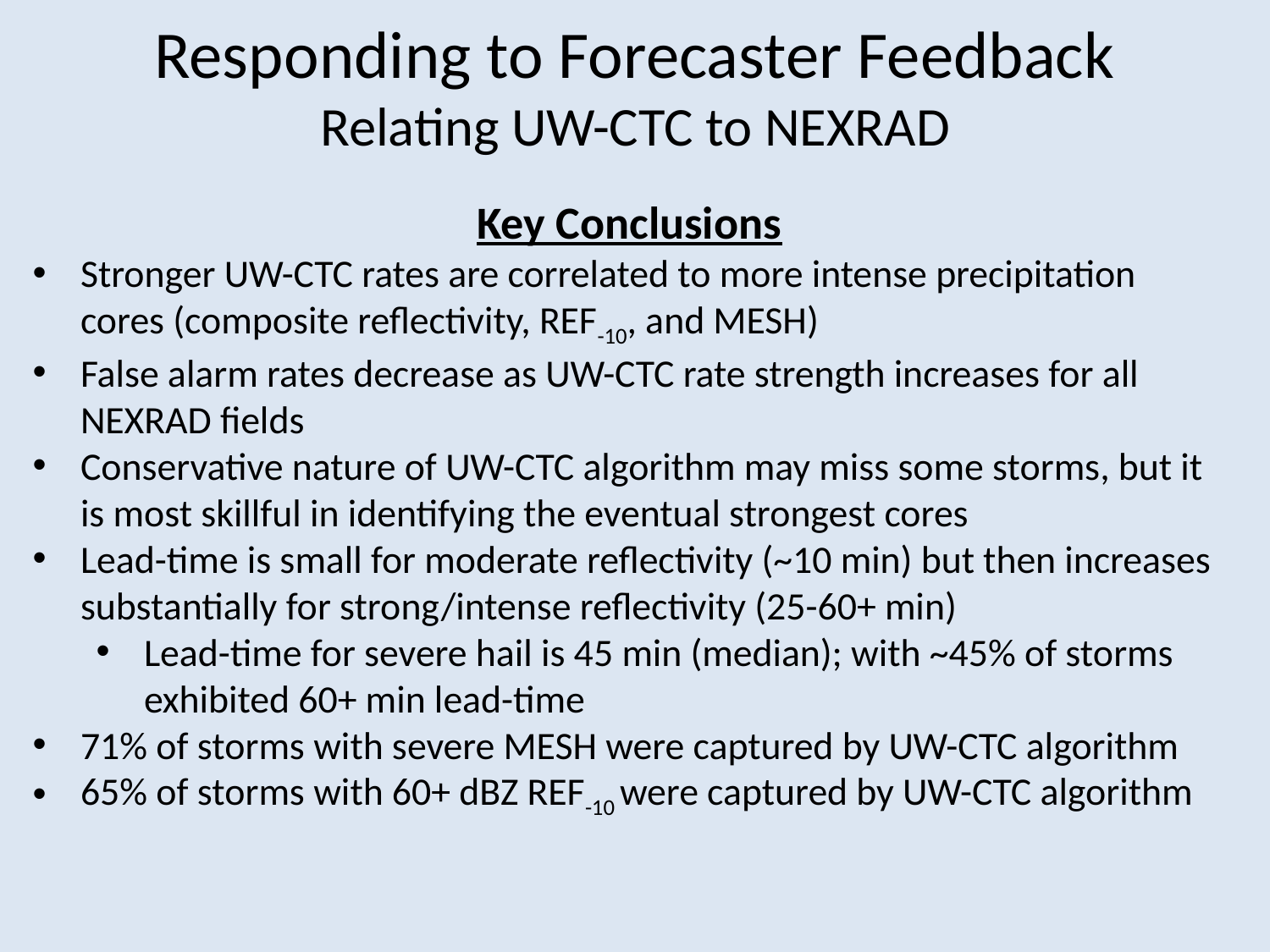

# Responding to Forecaster Feedback Relating UW-CTC to NEXRAD
Key Conclusions
Stronger UW-CTC rates are correlated to more intense precipitation cores (composite reflectivity, REF-10, and MESH)
False alarm rates decrease as UW-CTC rate strength increases for all NEXRAD fields
Conservative nature of UW-CTC algorithm may miss some storms, but it is most skillful in identifying the eventual strongest cores
Lead-time is small for moderate reflectivity (~10 min) but then increases substantially for strong/intense reflectivity (25-60+ min)
Lead-time for severe hail is 45 min (median); with ~45% of storms exhibited 60+ min lead-time
71% of storms with severe MESH were captured by UW-CTC algorithm
65% of storms with 60+ dBZ REF-10 were captured by UW-CTC algorithm